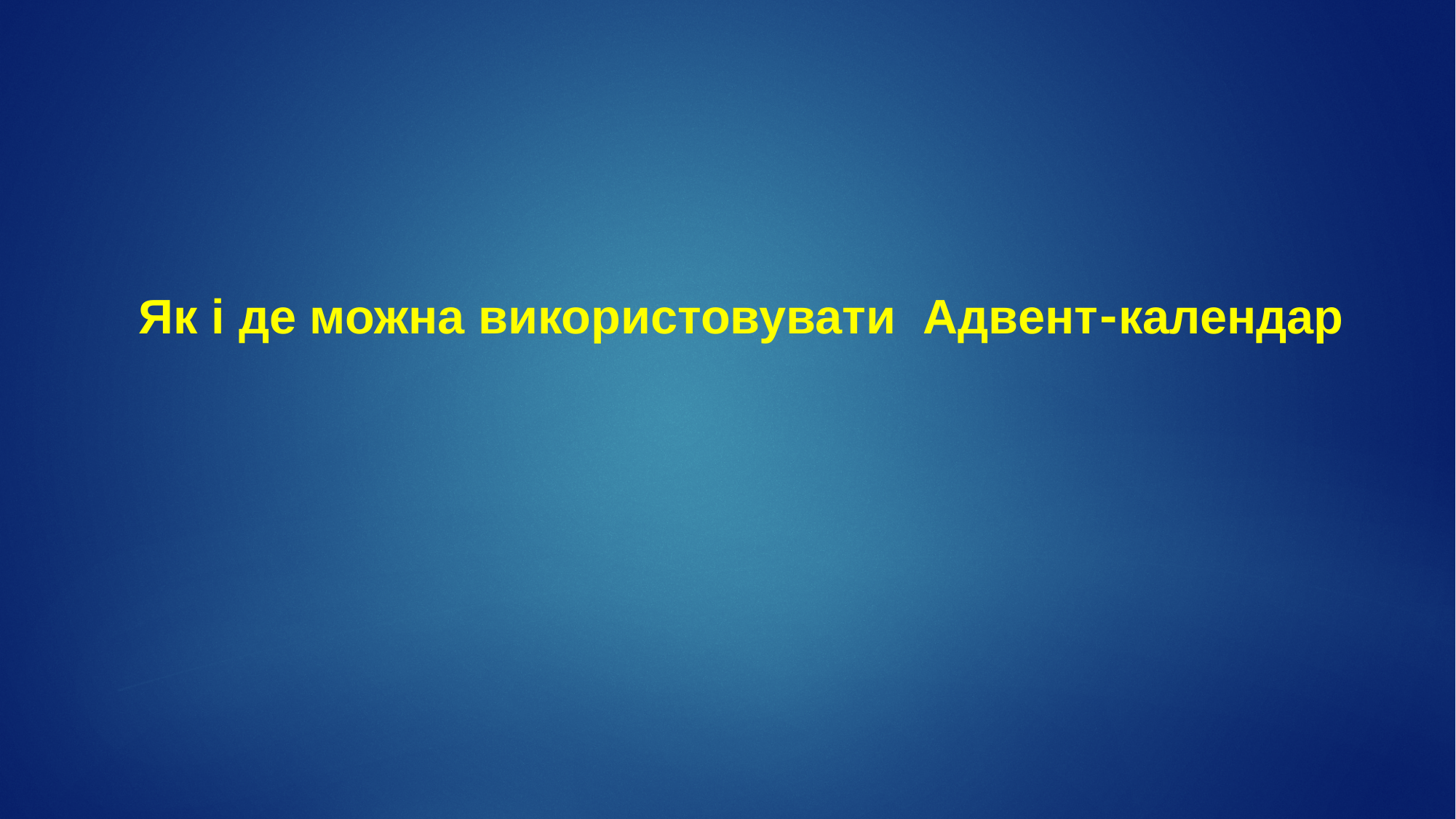

# Як і де можна використовувати  Адвент-календар